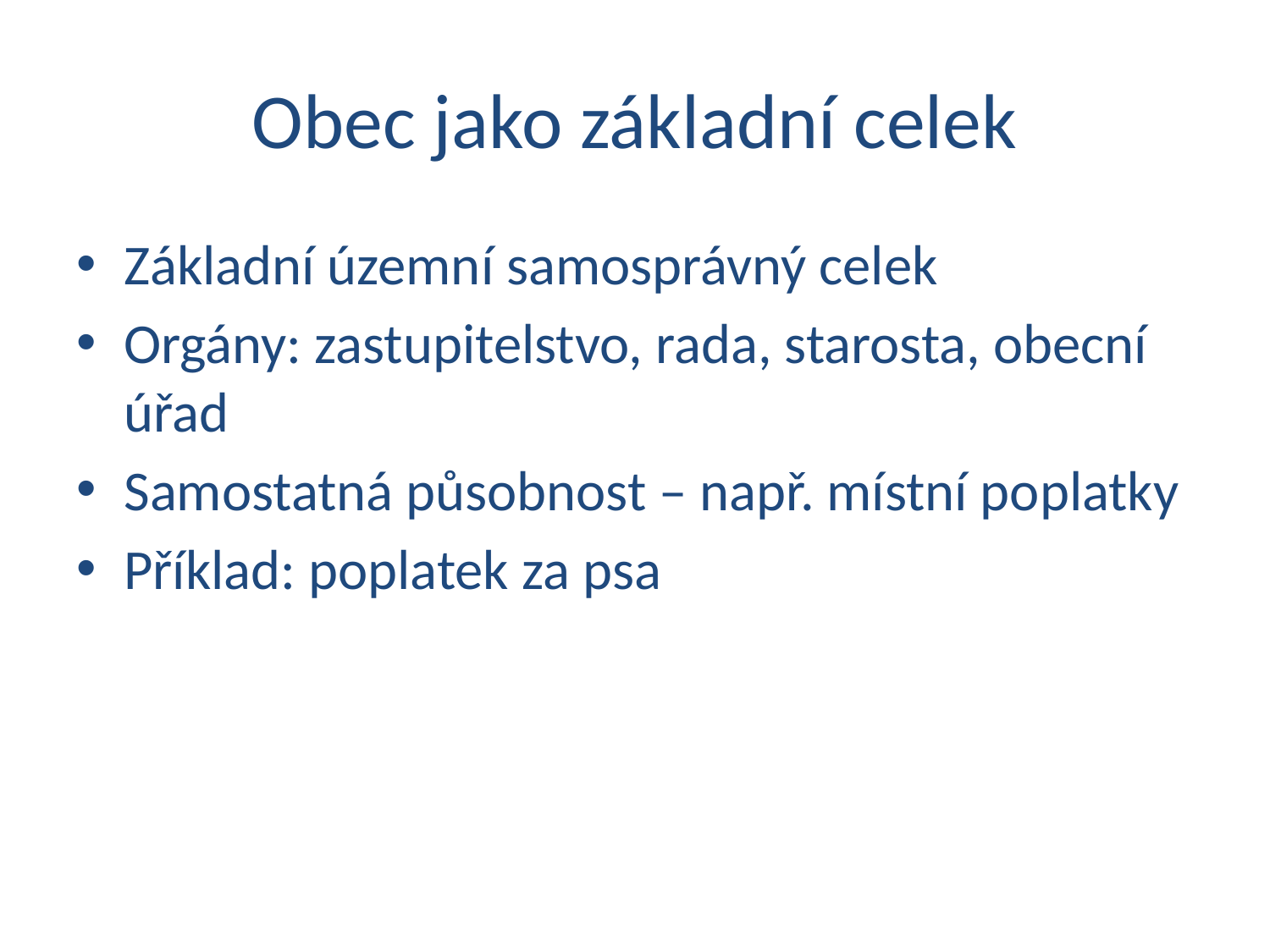

# Obec jako základní celek
Základní územní samosprávný celek
Orgány: zastupitelstvo, rada, starosta, obecní úřad
Samostatná působnost – např. místní poplatky
Příklad: poplatek za psa